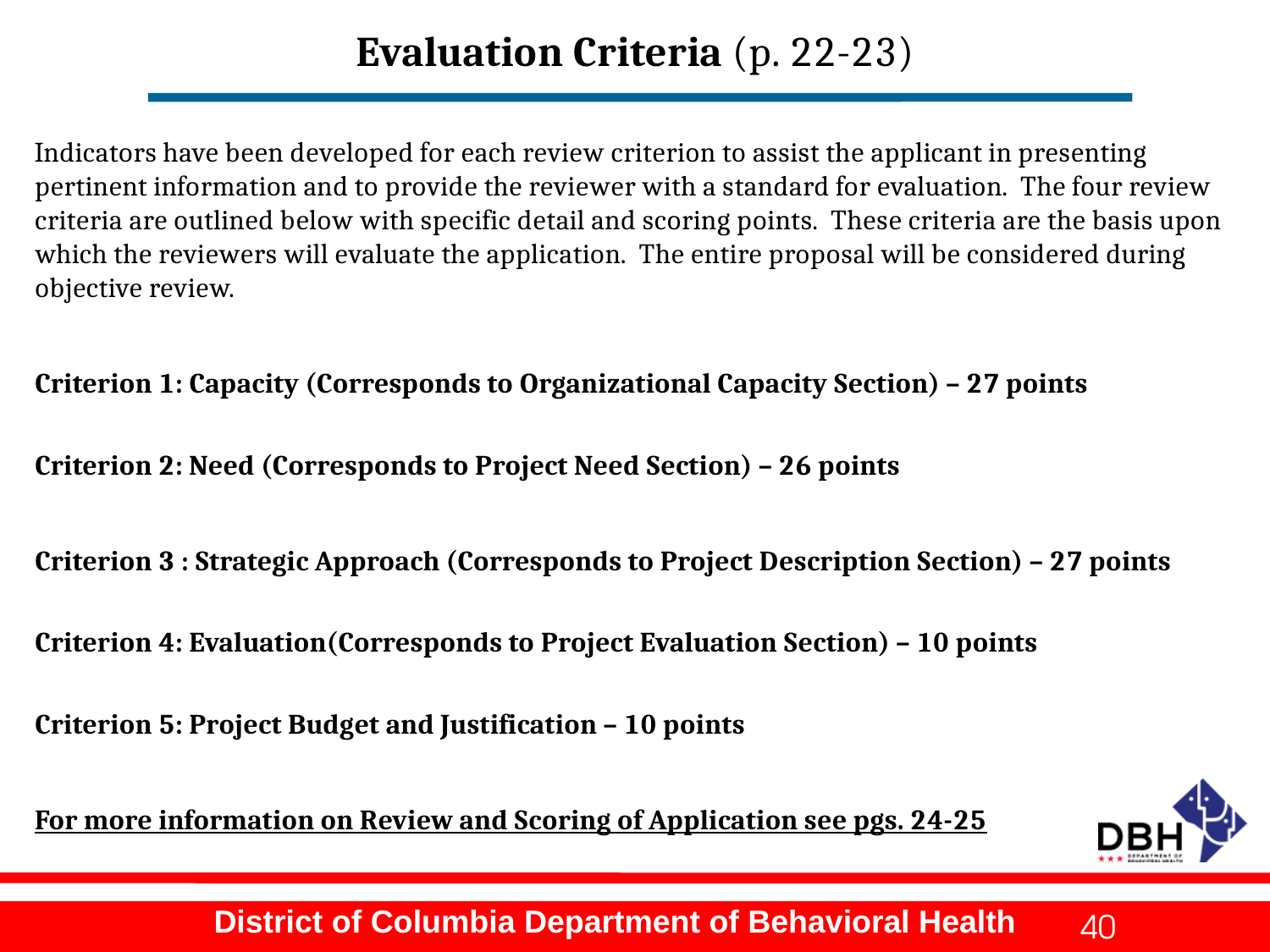

# Evaluation Criteria (p. 22-23)

Indicators have been developed for each review criterion to assist the applicant in presenting pertinent information and to provide the reviewer with a standard for evaluation.  The four review criteria are outlined below with specific detail and scoring points.  These criteria are the basis upon which the reviewers will evaluate the application.  The entire proposal will be considered during objective review.

Criterion 1: Capacity (Corresponds to Organizational Capacity Section) – 27 points
Criterion 2: Need (Corresponds to Project Need Section) – 26 points

Criterion 3 : Strategic Approach (Corresponds to Project Description Section) – 27 points
Criterion 4: Evaluation(Corresponds to Project Evaluation Section) – 10 points
Criterion 5: Project Budget and Justification – 10 points

For more information on Review and Scoring of Application see pgs. 24-25

Reference RFA page 45

40